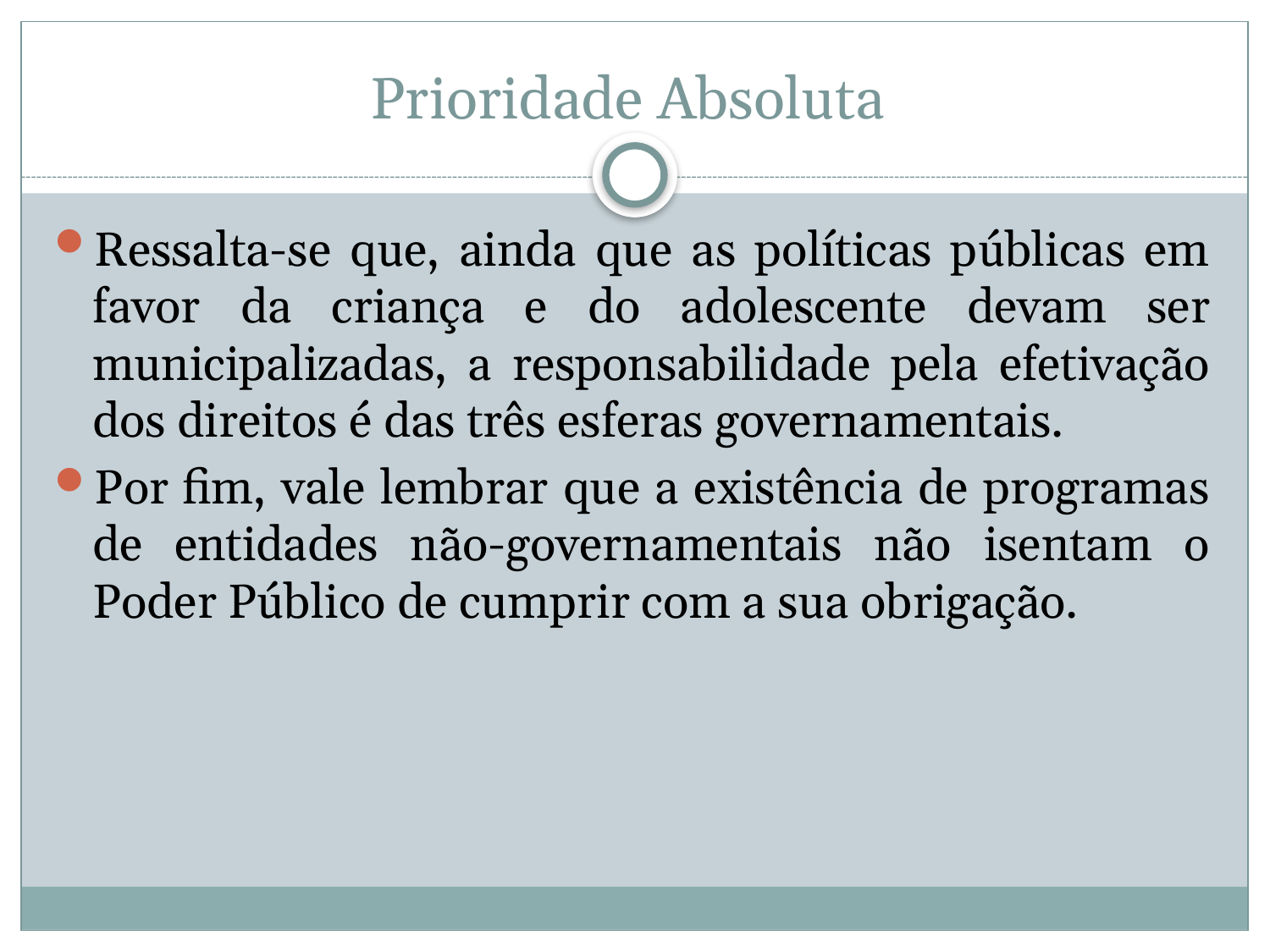

# Prioridade Absoluta
Ressalta-se que, ainda que as políticas públicas em favor da criança e do adolescente devam ser municipalizadas, a responsabilidade pela efetivação dos direitos é das três esferas governamentais.
Por fim, vale lembrar que a existência de programas de entidades não-governamentais não isentam o Poder Público de cumprir com a sua obrigação.